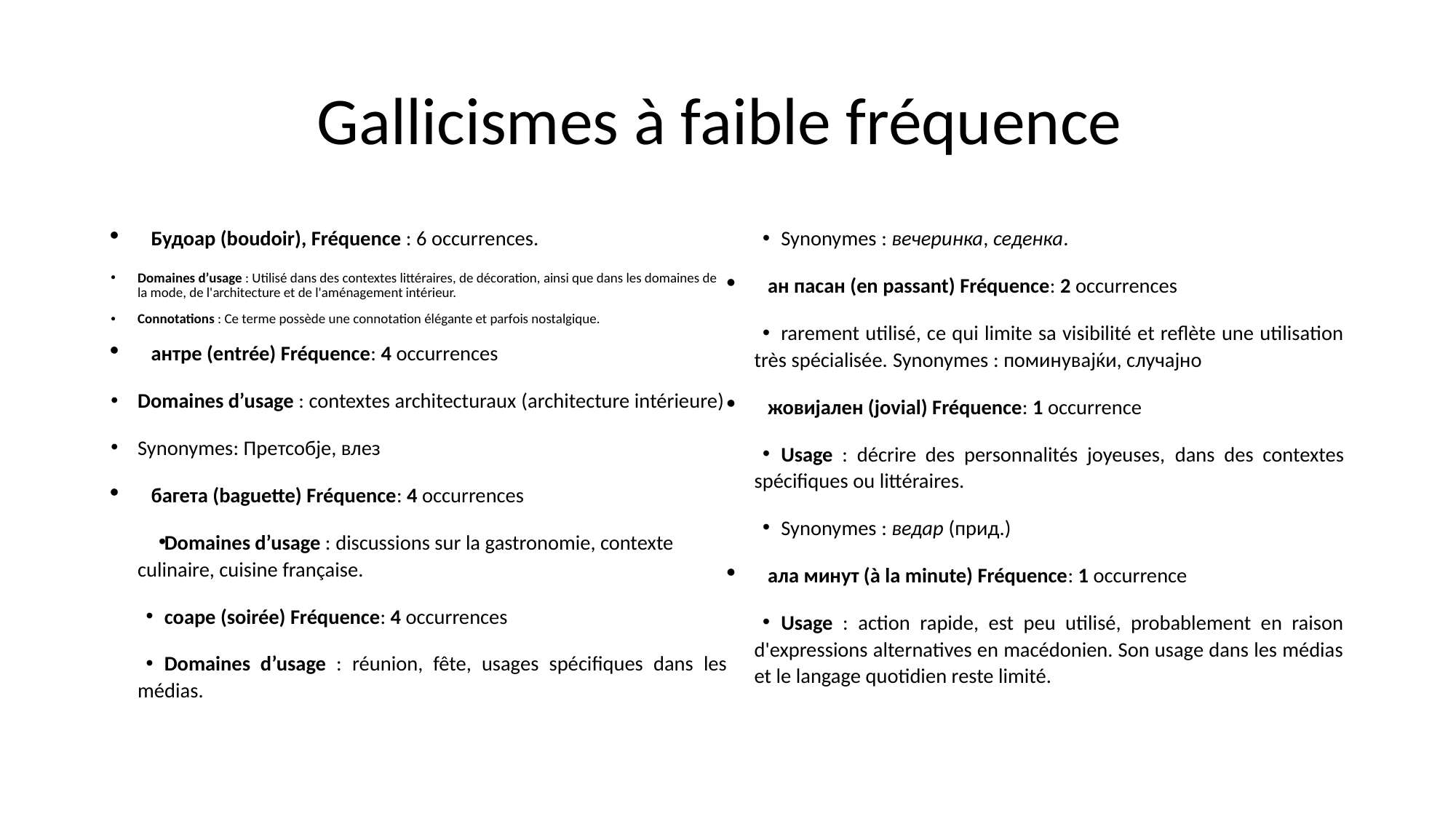

# Gallicismes à faible fréquence
Будоар (boudoir), Fréquence : 6 occurrences.
Domaines d’usage : Utilisé dans des contextes littéraires, de décoration, ainsi que dans les domaines de la mode, de l'architecture et de l'aménagement intérieur.
Connotations : Ce terme possède une connotation élégante et parfois nostalgique.
антре (entrée) Fréquence: 4 occurrences
Domaines d’usage : contextes architecturaux (architecture intérieure)
Synonymes: Претсобје, влез
багета (baguette) Fréquence: 4 occurrences
Domaines d’usage : discussions sur la gastronomie, contexte culinaire, cuisine française.
соаре (soirée) Fréquence: 4 occurrences
Domaines d’usage : réunion, fête, usages spécifiques dans les médias.
Synonymes : вечеринка, седенка.
ан пасан (en passant) Fréquence: 2 occurrences
rarement utilisé, ce qui limite sa visibilité et reflète une utilisation très spécialisée. Synonymes : поминувајќи, случајно
жовијален (jovial) Fréquence: 1 occurrence
Usage : décrire des personnalités joyeuses, dans des contextes spécifiques ou littéraires.
Synonymes : ведар (прид.)
ала минут (à la minute) Fréquence: 1 occurrence
Usage : action rapide, est peu utilisé, probablement en raison d'expressions alternatives en macédonien. Son usage dans les médias et le langage quotidien reste limité.